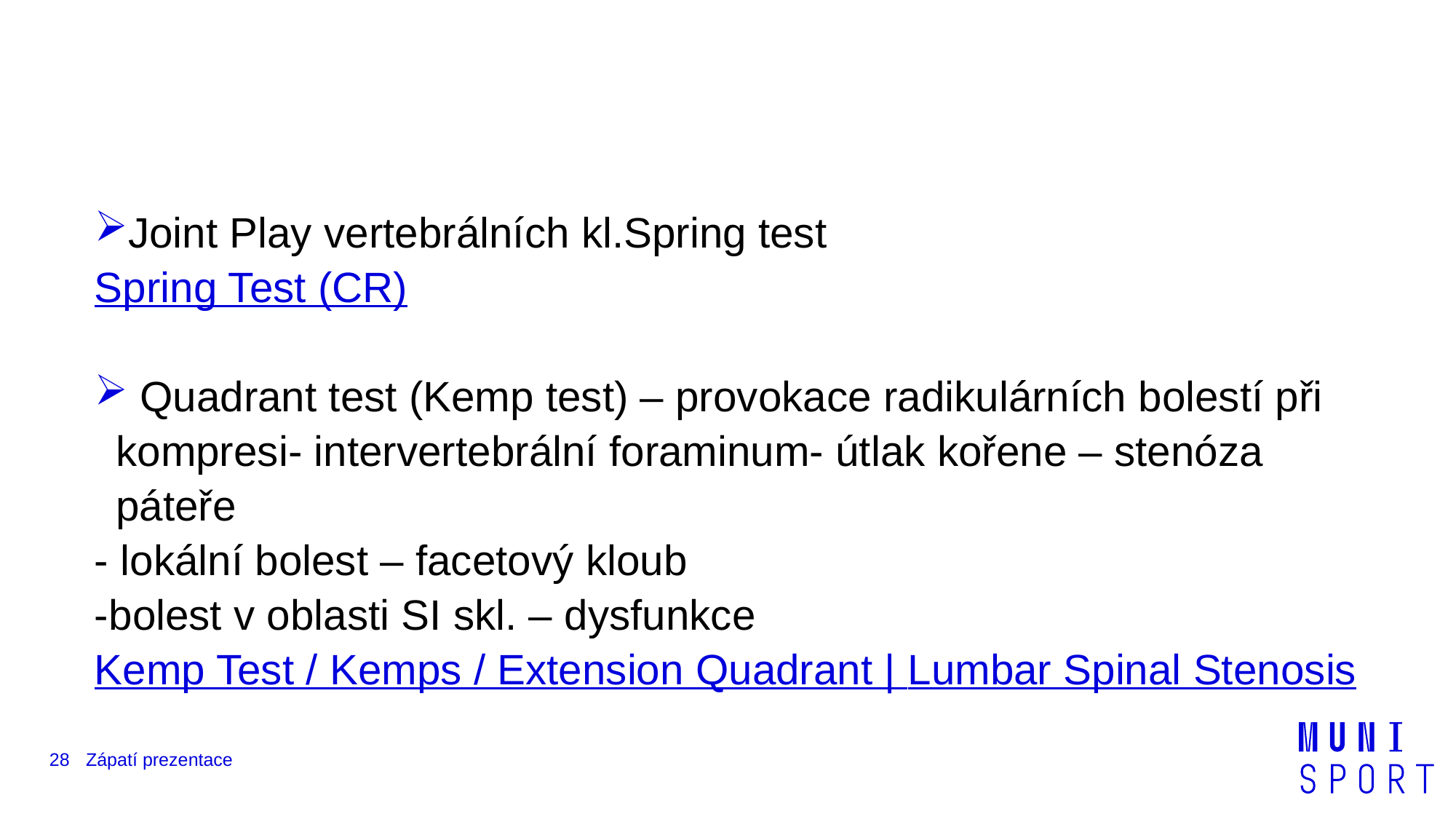

#
Joint Play vertebrálních kl.Spring test
Spring Test (CR)

 Quadrant test (Kemp test) – provokace radikulárních bolestí při kompresi- intervertebrální foraminum- útlak kořene – stenóza páteře
- lokální bolest – facetový kloub
-bolest v oblasti SI skl. – dysfunkce
Kemp Test / Kemps / Extension Quadrant | Lumbar Spinal Stenosis

28
Zápatí prezentace